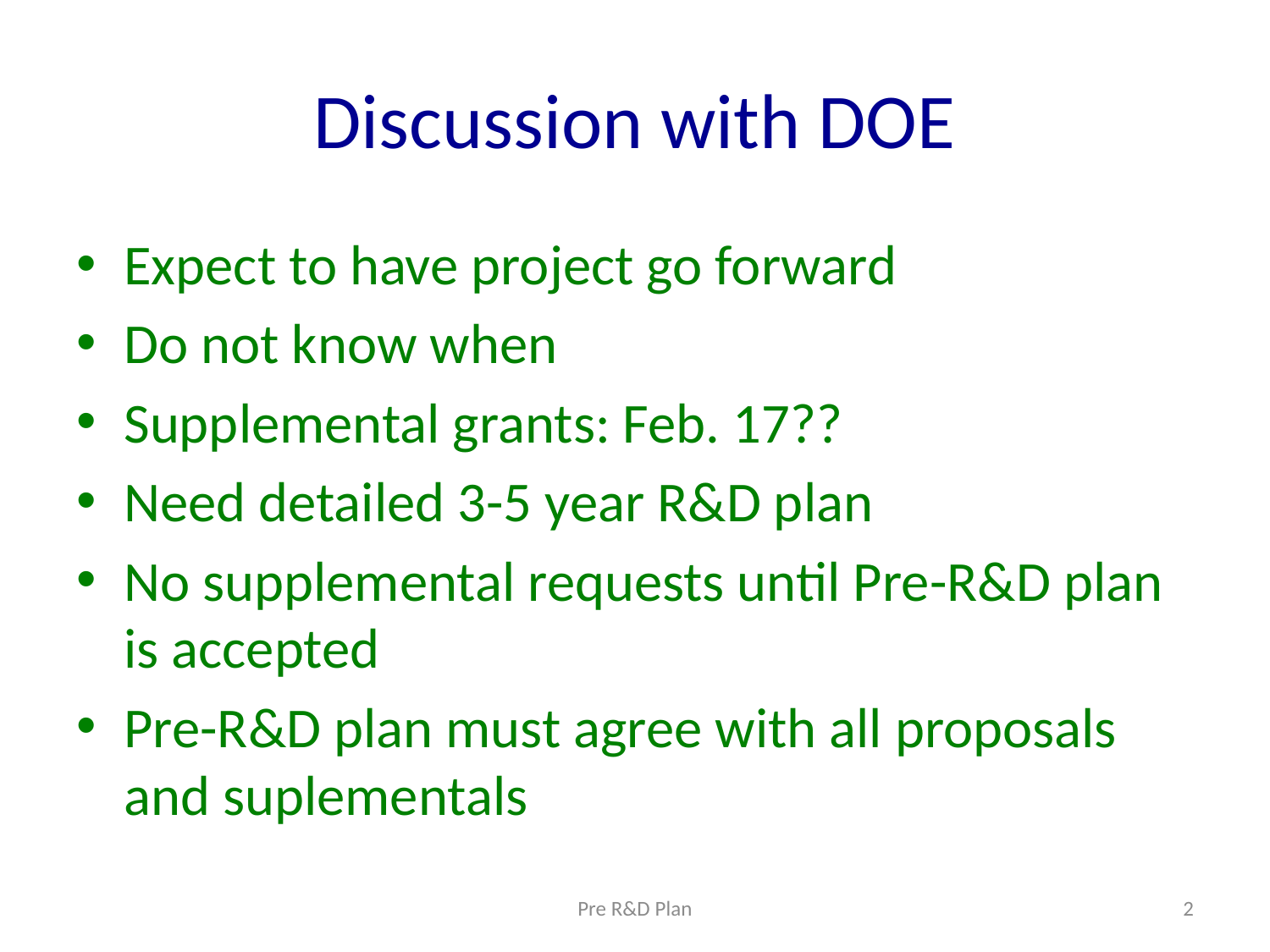

# Discussion with DOE
Expect to have project go forward
Do not know when
Supplemental grants: Feb. 17??
Need detailed 3-5 year R&D plan
No supplemental requests until Pre-R&D plan is accepted
Pre-R&D plan must agree with all proposals and suplementals

Pre R&D Plan
2